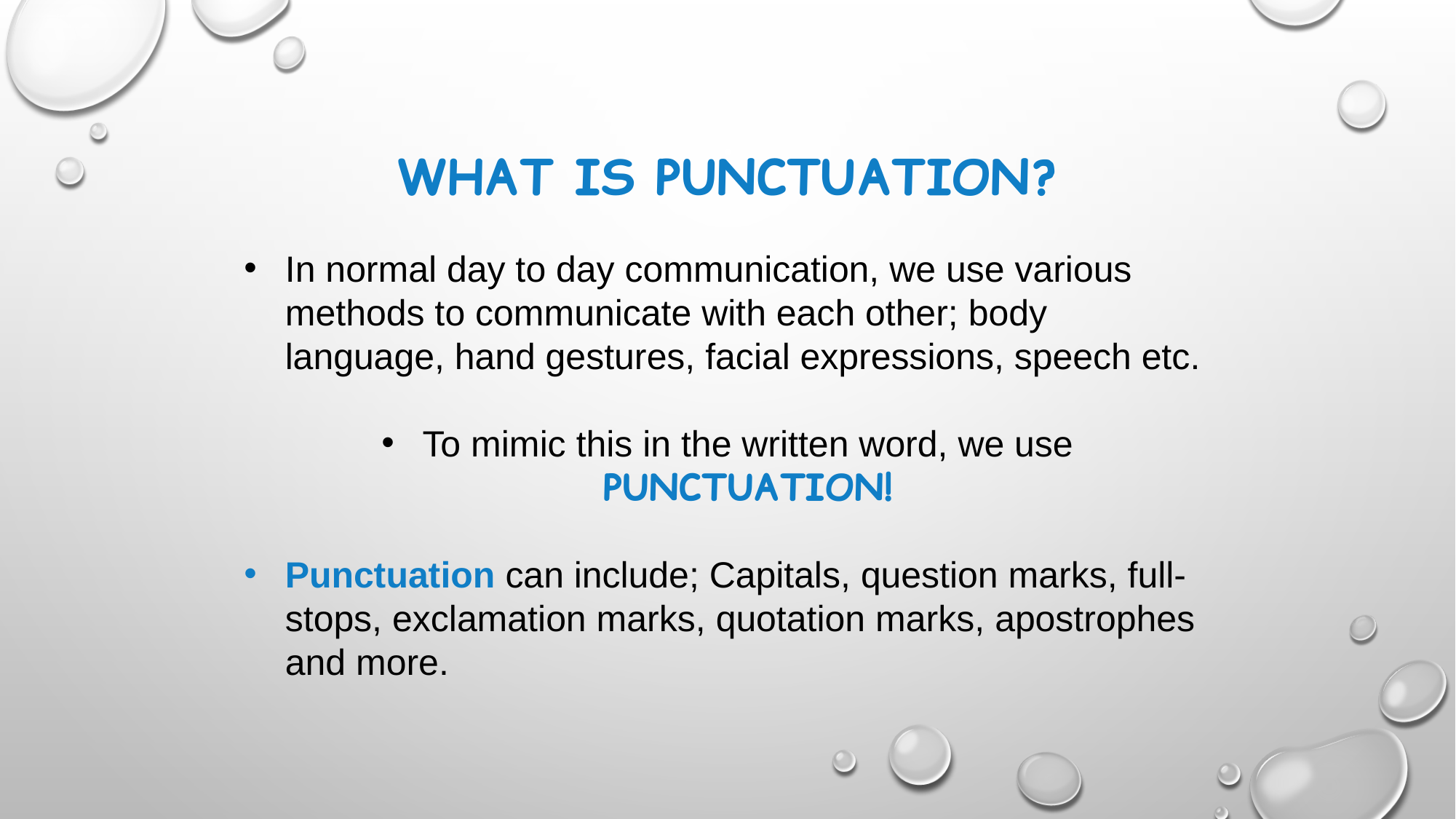

# What is Punctuation?
In normal day to day communication, we use various methods to communicate with each other; body language, hand gestures, facial expressions, speech etc.

To mimic this in the written word, we use PUNCTUATION!

Punctuation can include; Capitals, question marks, full-stops, exclamation marks, quotation marks, apostrophes and more.